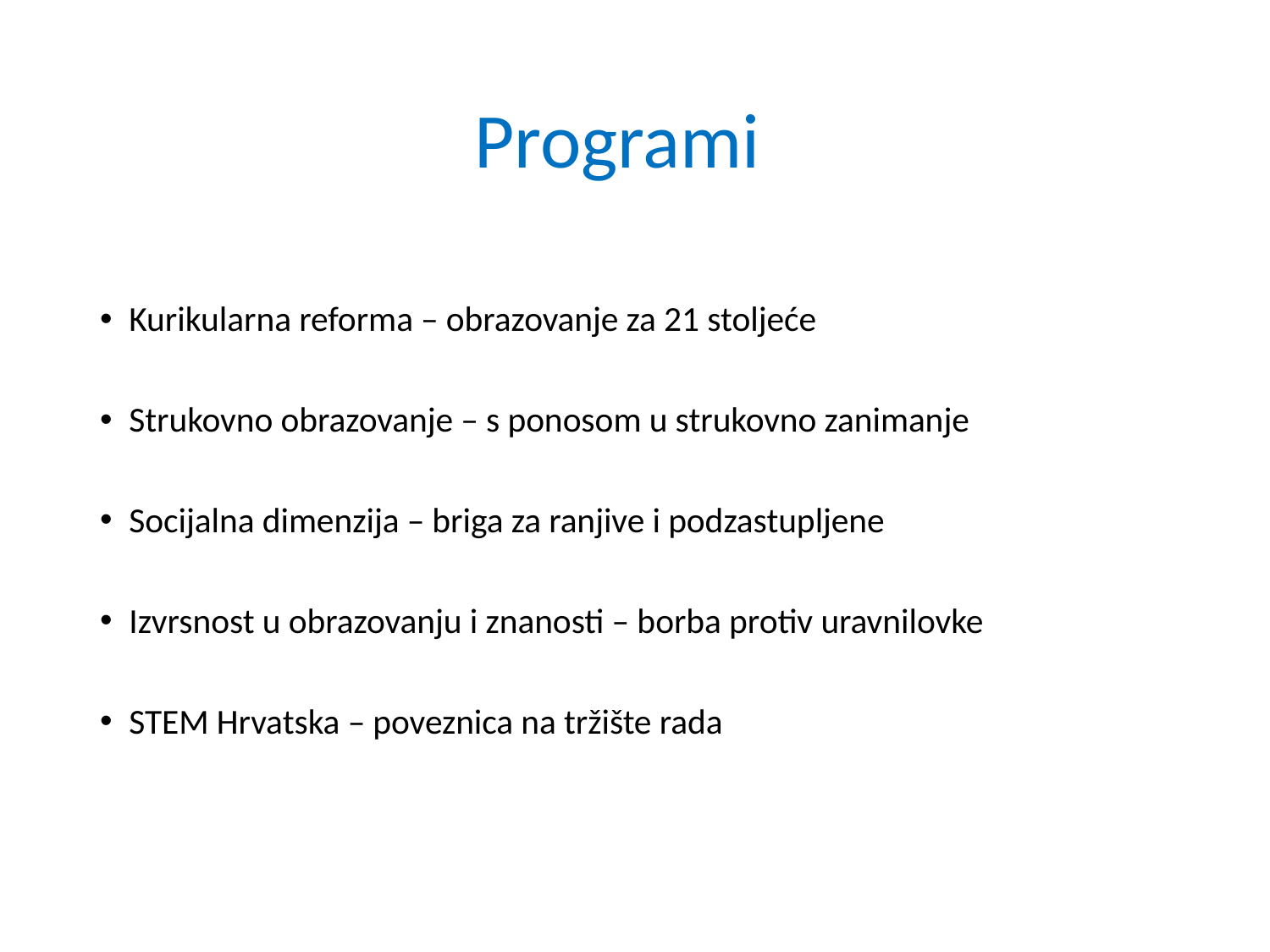

# Programi
Kurikularna reforma – obrazovanje za 21 stoljeće

Strukovno obrazovanje – s ponosom u strukovno zanimanje

Socijalna dimenzija – briga za ranjive i podzastupljene

Izvrsnost u obrazovanju i znanosti – borba protiv uravnilovke

STEM Hrvatska – poveznica na tržište rada